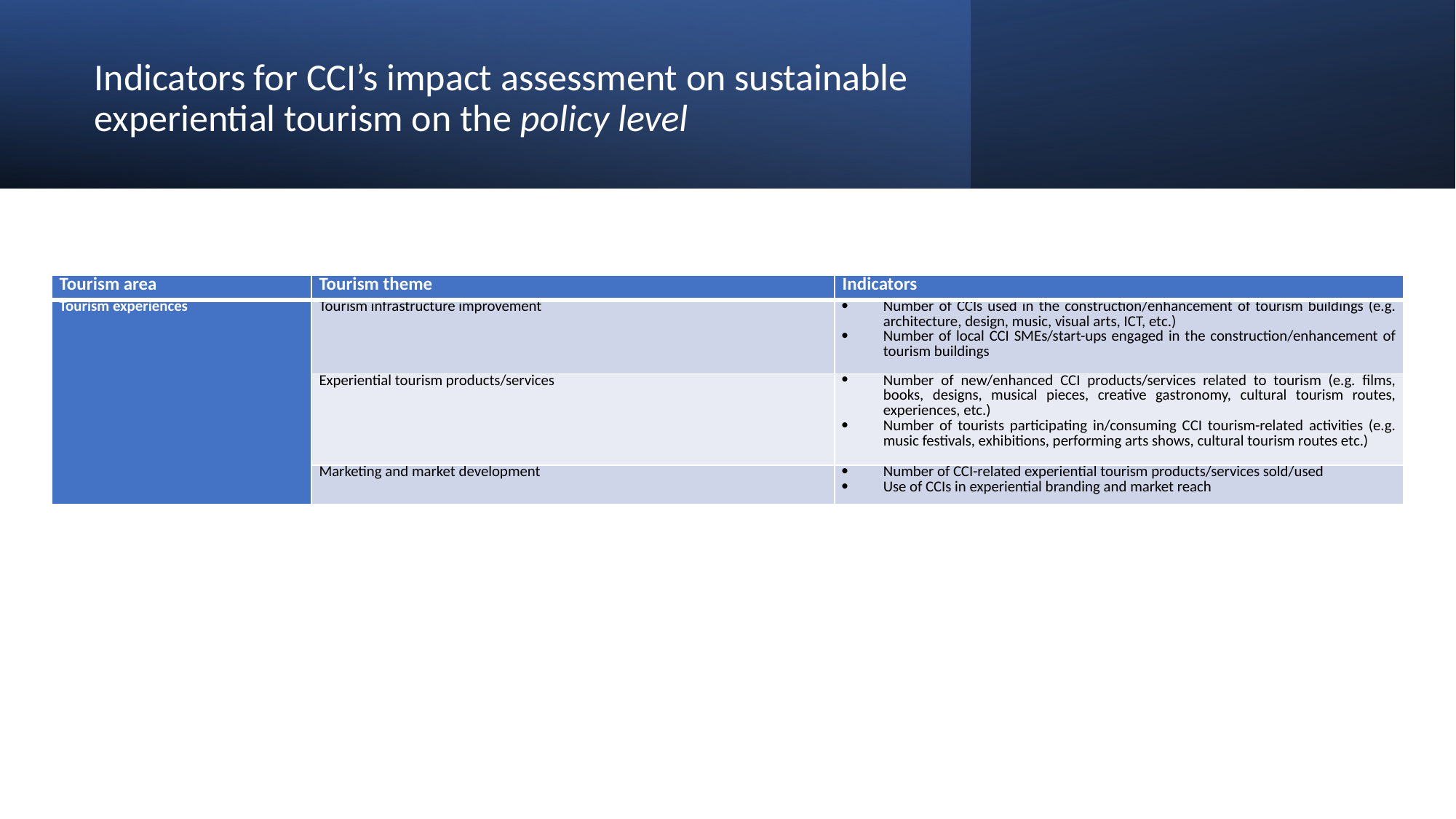

# Indicators for CCI’s impact assessment on sustainable experiential tourism on the policy level
| Tourism area | Tourism theme | Indicators |
| --- | --- | --- |
| Tourism experiences | Tourism infrastructure improvement | Number of CCIs used in the construction/enhancement of tourism buildings (e.g. architecture, design, music, visual arts, ICT, etc.) Number of local CCI SMEs/start-ups engaged in the construction/enhancement of tourism buildings |
|  | Experiential tourism products/services | Number of new/enhanced CCI products/services related to tourism (e.g. films, books, designs, musical pieces, creative gastronomy, cultural tourism routes, experiences, etc.) Number of tourists participating in/consuming CCI tourism-related activities (e.g. music festivals, exhibitions, performing arts shows, cultural tourism routes etc.) |
|  | Marketing and market development | Number of CCI-related experiential tourism products/services sold/used Use of CCIs in experiential branding and market reach |